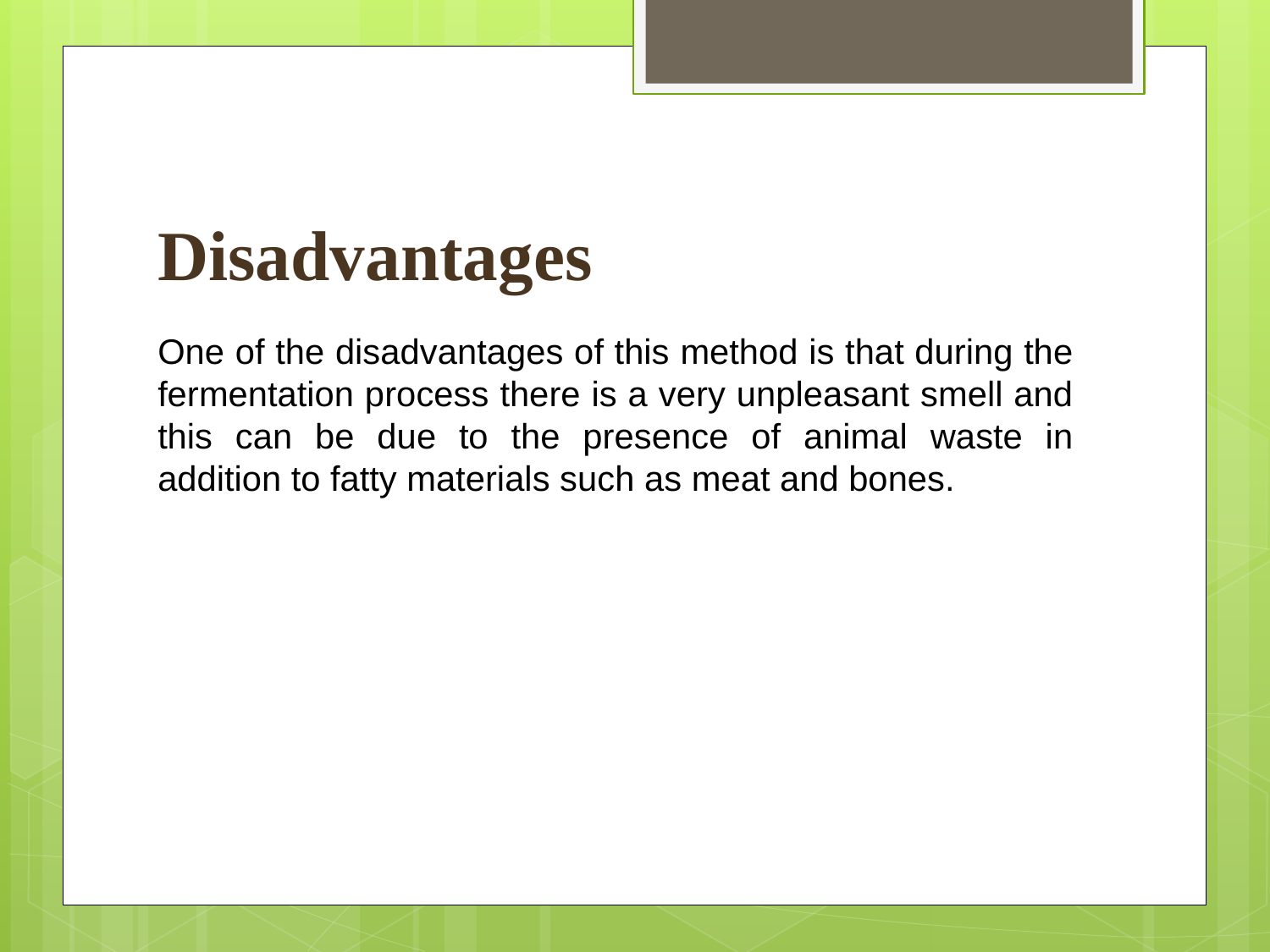

# Disadvantages
One of the disadvantages of this method is that during the fermentation process there is a very unpleasant smell and this can be due to the presence of animal waste in addition to fatty materials such as meat and bones.